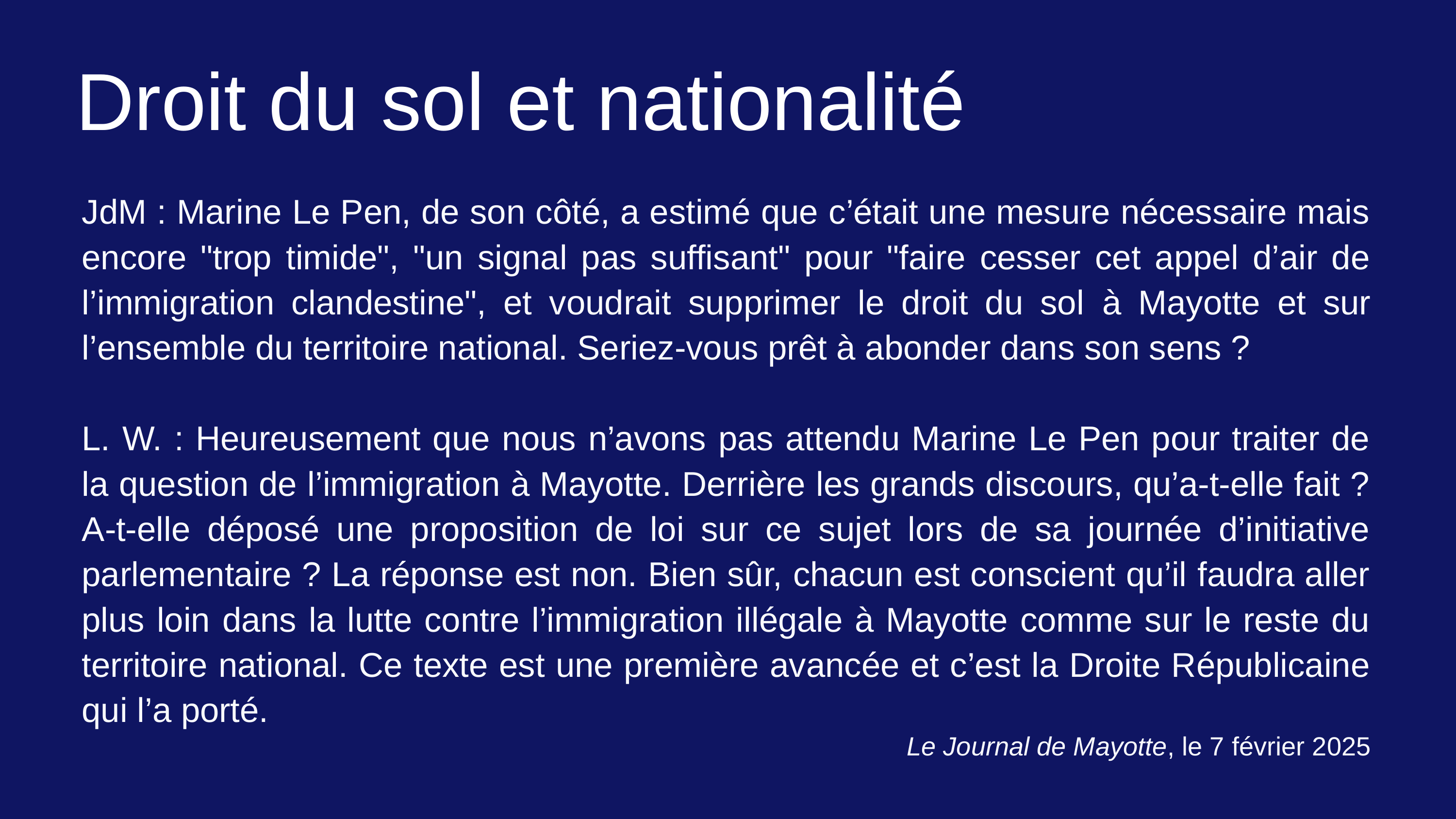

Droit du sol et nationalité
JdM : Marine Le Pen, de son côté, a estimé que c’était une mesure nécessaire mais encore "trop timide", "un signal pas suffisant" pour "faire cesser cet appel d’air de l’immigration clandestine", et voudrait supprimer le droit du sol à Mayotte et sur l’ensemble du territoire national. Seriez-vous prêt à abonder dans son sens ?

L. W. : Heureusement que nous n’avons pas attendu Marine Le Pen pour traiter de la question de l’immigration à Mayotte. Derrière les grands discours, qu’a-t-elle fait ? A-t-elle déposé une proposition de loi sur ce sujet lors de sa journée d’initiative parlementaire ? La réponse est non. Bien sûr, chacun est conscient qu’il faudra aller plus loin dans la lutte contre l’immigration illégale à Mayotte comme sur le reste du territoire national. Ce texte est une première avancée et c’est la Droite Républicaine qui l’a porté.
Le Journal de Mayotte, le 7 février 2025